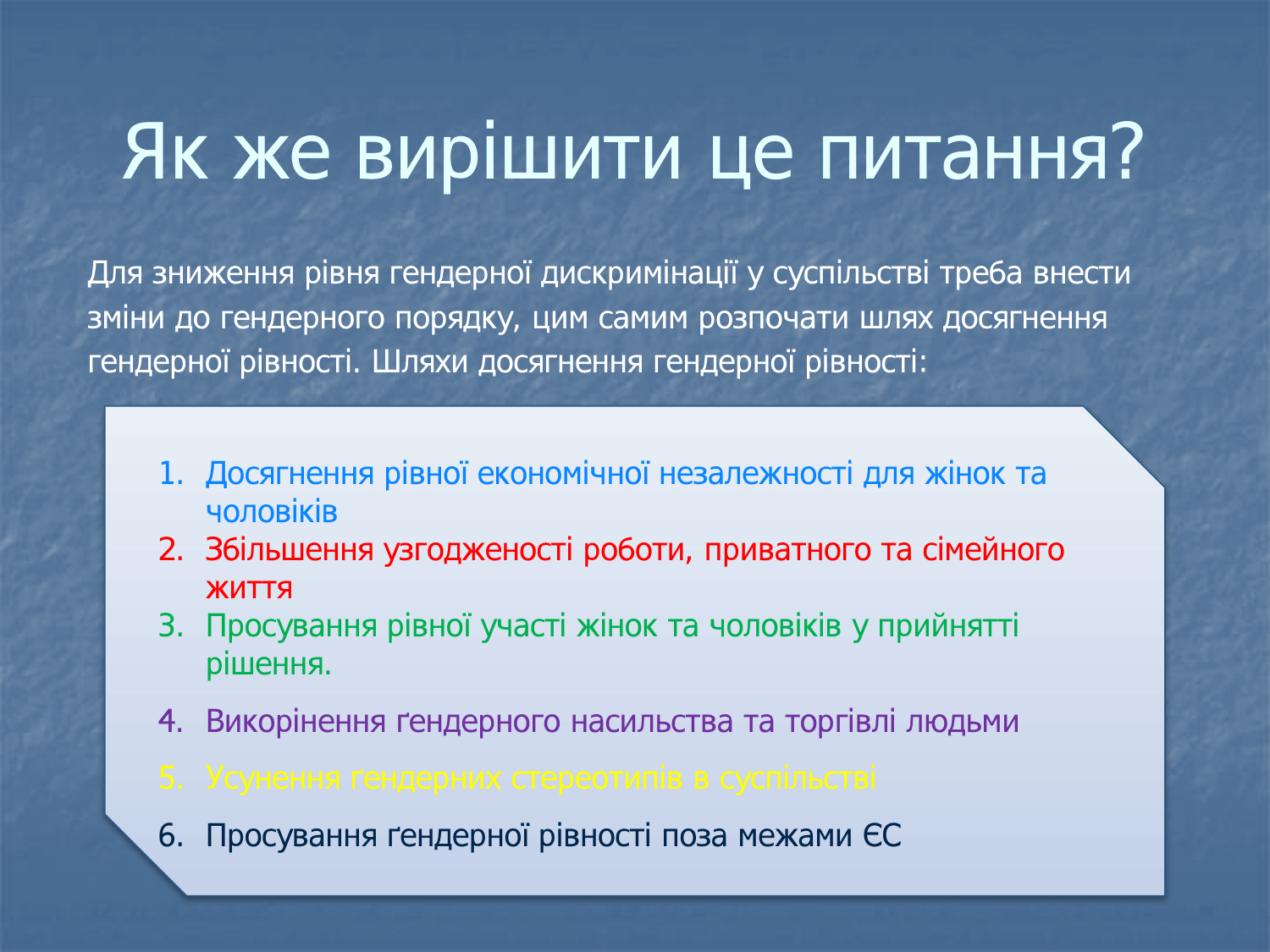

# Як же вирішити це питання?
Для зниження рівня гендерної дискримінації у суспільстві треба внести
зміни до гендерного порядку, цим самим розпочати шлях досягнення
гендерної рівності. Шляхи досягнення гендерної рівності:

Досягнення рівної економічної незалежності для жінок та чоловіків
Збільшення узгодженості роботи, приватного та сімейного життя
Просування рівної участі жінок та чоловіків у прийнятті рішення.
Викорінення ґендерного насильства та торгівлі людьми
Усунення ґендерних стереотипів в суспільстві
Просування ґендерної рівності поза межами ЄС